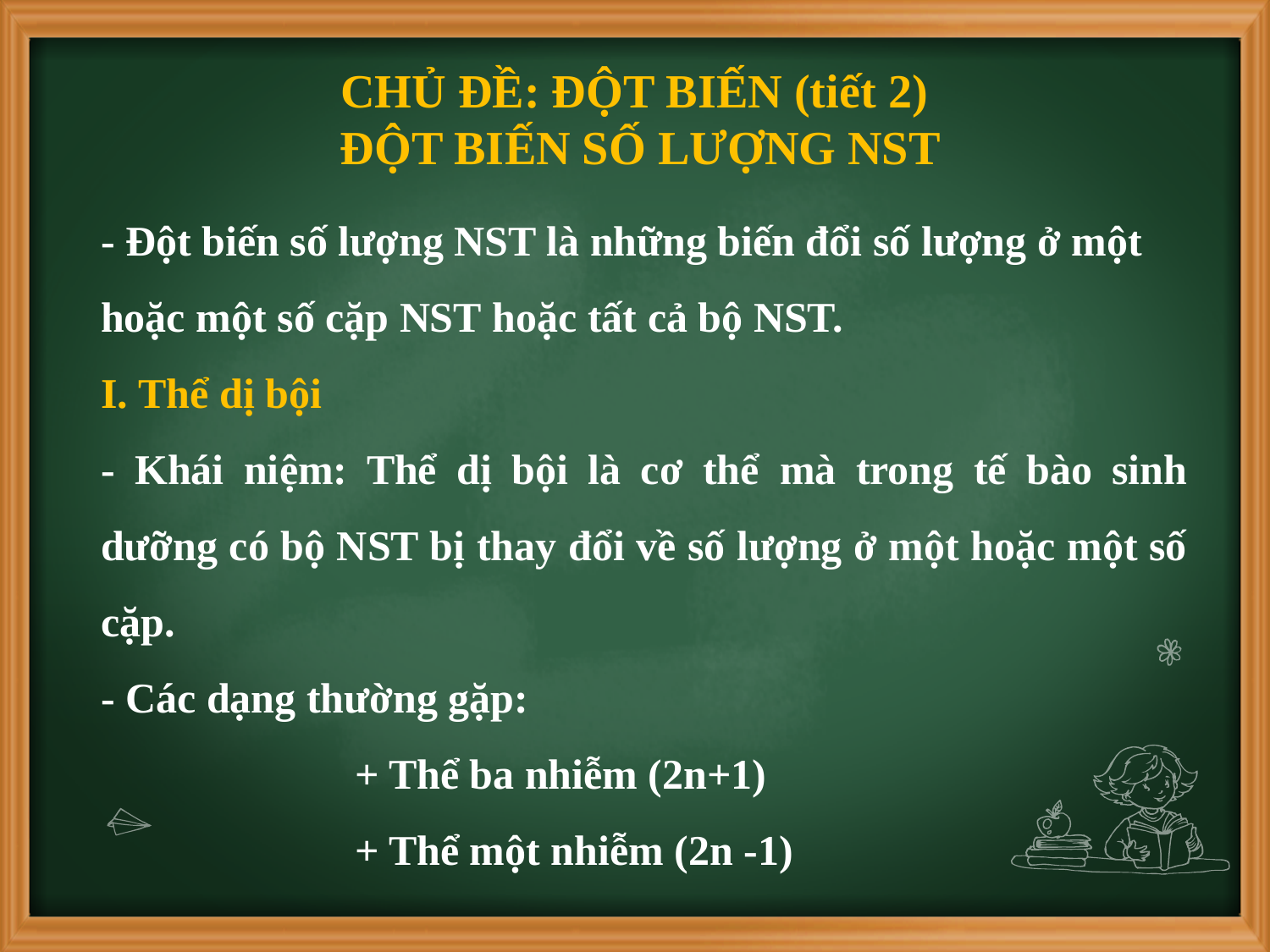

CHỦ ĐỀ: ĐỘT BIẾN (tiết 2)
ĐỘT BIẾN SỐ LƯỢNG NST
- Đột biến số lượng NST là những biến đổi số lượng ở một hoặc một số cặp NST hoặc tất cả bộ NST.
I. Thể dị bội
- Khái niệm: Thể dị bội là cơ thể mà trong tế bào sinh dưỡng có bộ NST bị thay đổi về số lượng ở một hoặc một số cặp.
- Các dạng thường gặp:
                        + Thể ba nhiễm (2n+1)
                        + Thể một nhiễm (2n -1)